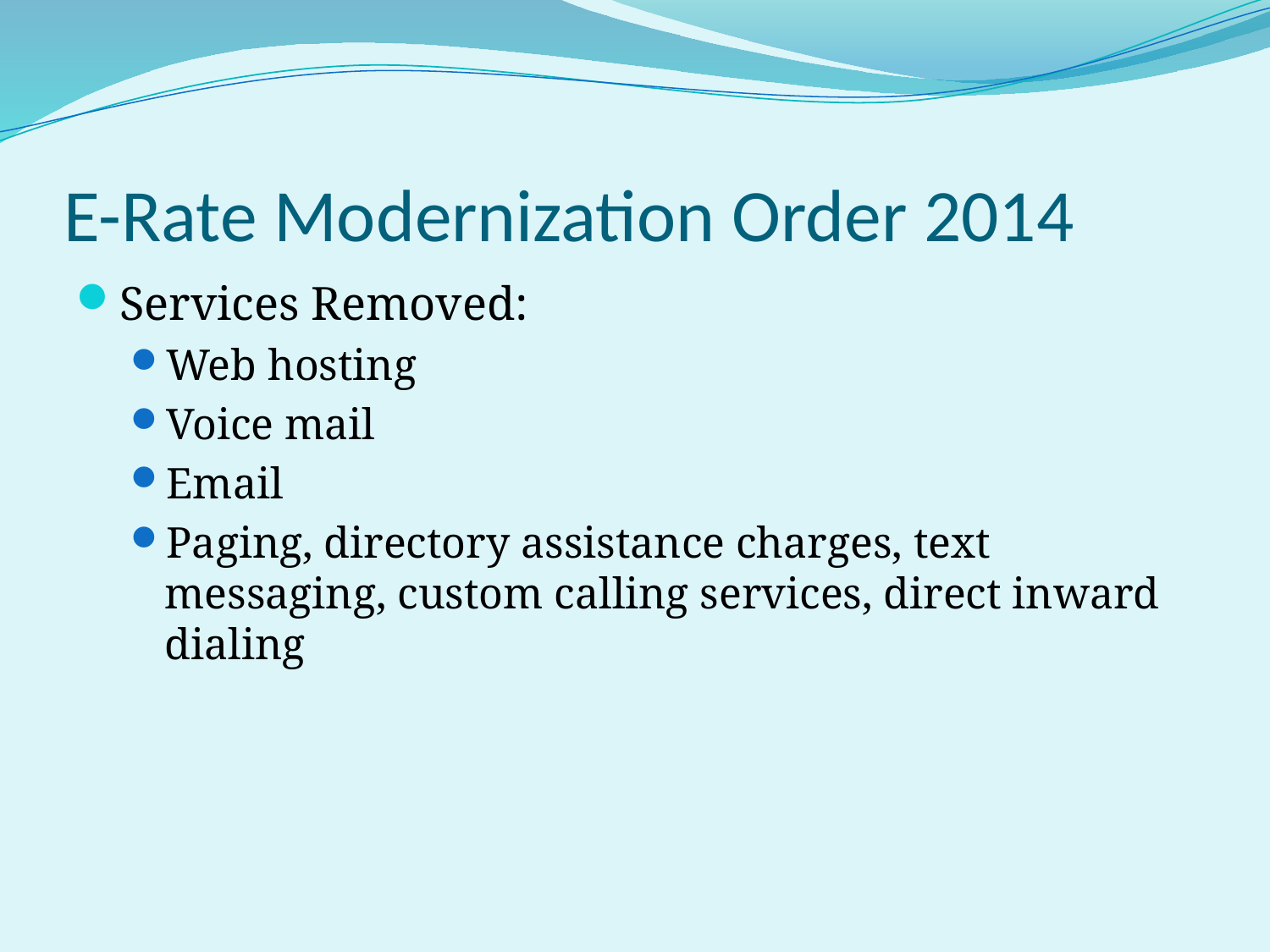

# E-Rate Modernization Order 2014
Services Removed:
Web hosting
Voice mail
Email
Paging, directory assistance charges, text messaging, custom calling services, direct inward dialing